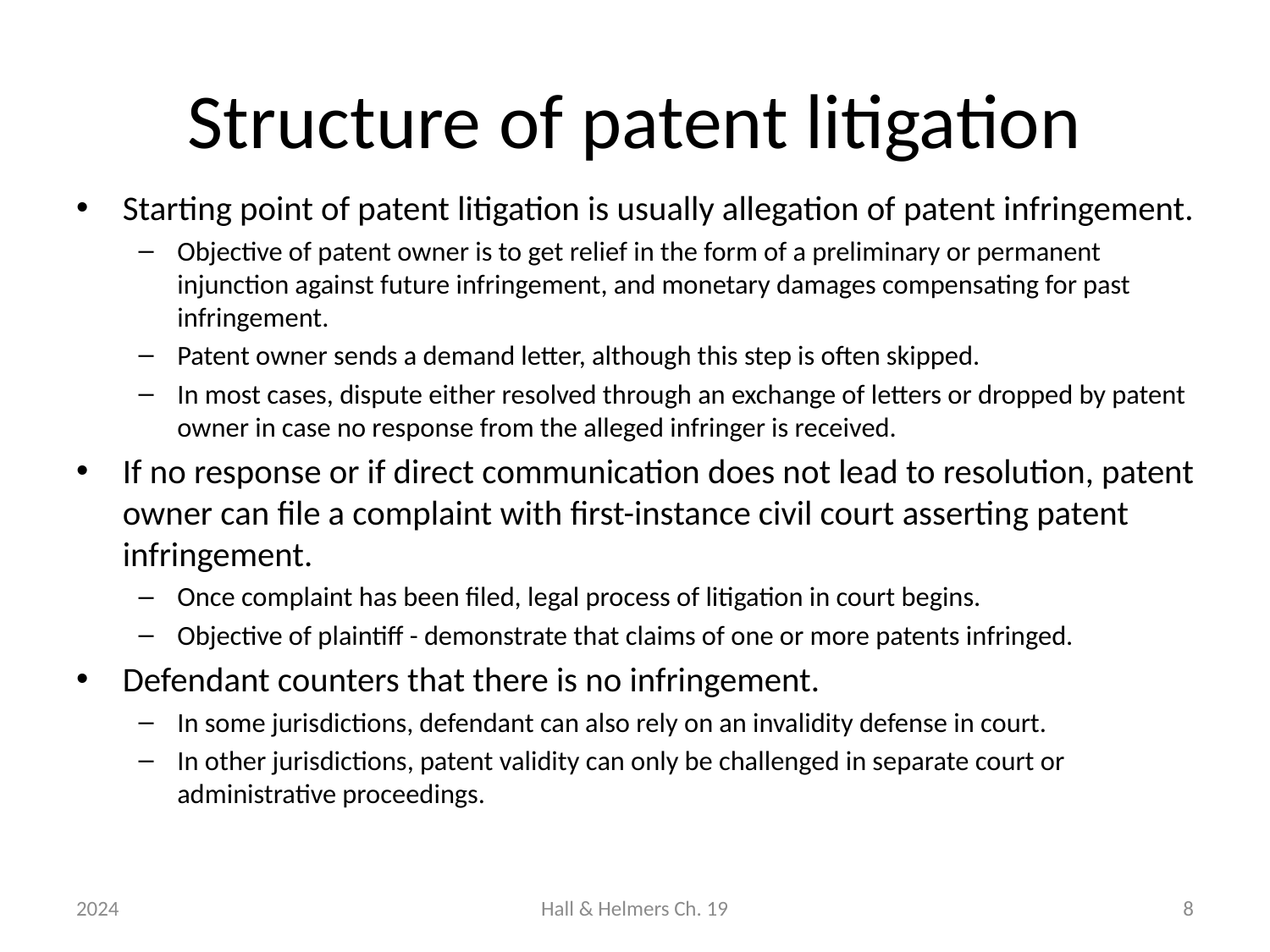

# Structure of patent litigation
Starting point of patent litigation is usually allegation of patent infringement.
Objective of patent owner is to get relief in the form of a preliminary or permanent injunction against future infringement, and monetary damages compensating for past infringement.
Patent owner sends a demand letter, although this step is often skipped.
In most cases, dispute either resolved through an exchange of letters or dropped by patent owner in case no response from the alleged infringer is received.
If no response or if direct communication does not lead to resolution, patent owner can file a complaint with first-instance civil court asserting patent infringement.
Once complaint has been filed, legal process of litigation in court begins.
Objective of plaintiff - demonstrate that claims of one or more patents infringed.
Defendant counters that there is no infringement.
In some jurisdictions, defendant can also rely on an invalidity defense in court.
In other jurisdictions, patent validity can only be challenged in separate court or administrative proceedings.
2024
Hall & Helmers Ch. 19
8